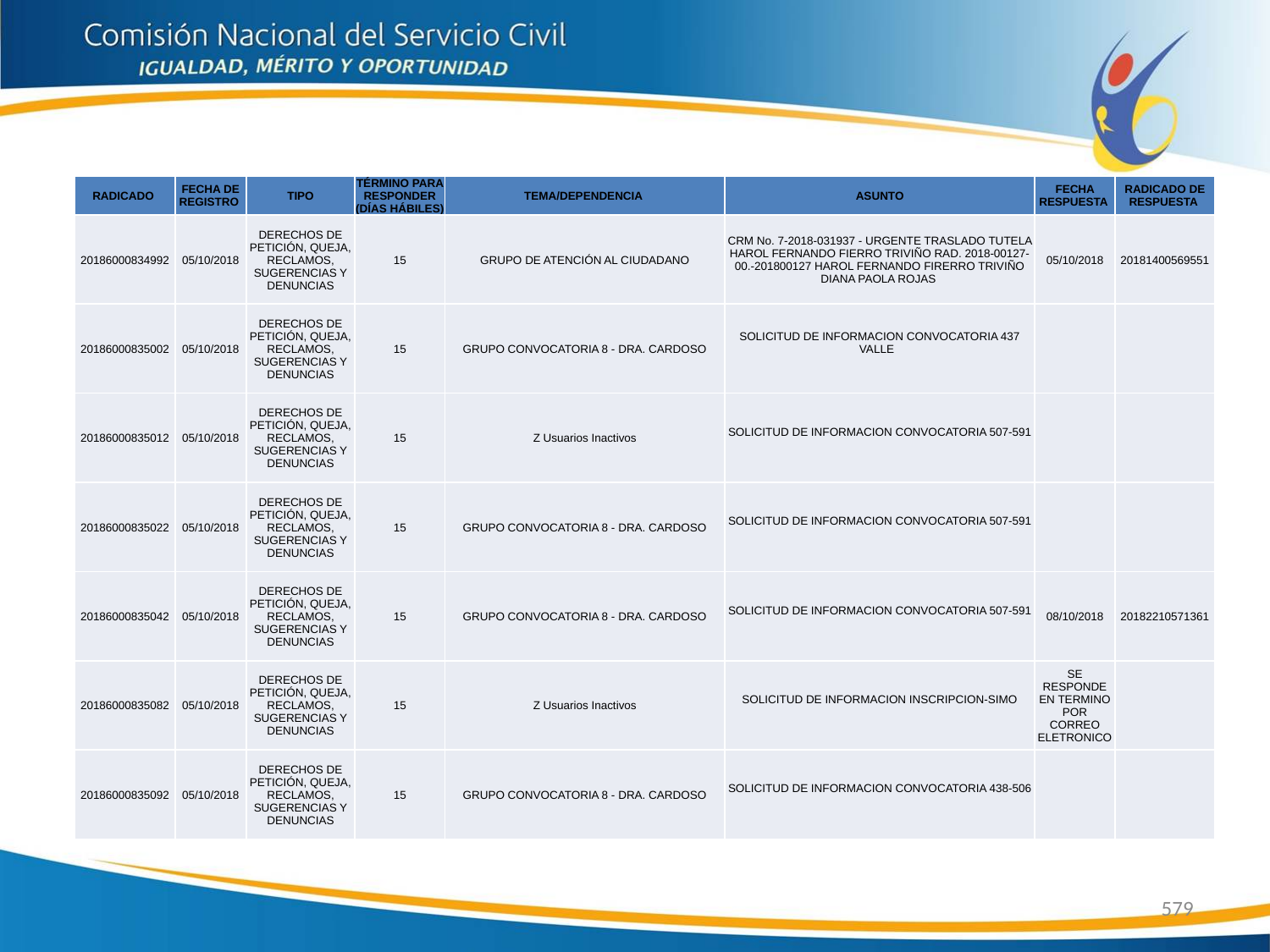

| RADICADO | FECHA DE REGISTRO | TIPO | TÉRMINO PARA RESPONDER (DÍAS HÁBILES) | TEMA/DEPENDENCIA | ASUNTO | FECHA RESPUESTA | RADICADO DE RESPUESTA |
| --- | --- | --- | --- | --- | --- | --- | --- |
| 20186000834992 | 05/10/2018 | DERECHOS DE PETICIÓN, QUEJA, RECLAMOS, SUGERENCIAS Y DENUNCIAS | 15 | GRUPO DE ATENCIÓN AL CIUDADANO | CRM No. 7-2018-031937 - URGENTE TRASLADO TUTELA HAROL FERNANDO FIERRO TRIVIÑO RAD. 2018-00127-00.-201800127 HAROL FERNANDO FIRERRO TRIVIÑO DIANA PAOLA ROJAS | 05/10/2018 | 20181400569551 |
| 20186000835002 | 05/10/2018 | DERECHOS DE PETICIÓN, QUEJA, RECLAMOS, SUGERENCIAS Y DENUNCIAS | 15 | GRUPO CONVOCATORIA 8 - DRA. CARDOSO | SOLICITUD DE INFORMACION CONVOCATORIA 437 VALLE |  |  |
| 20186000835012 | 05/10/2018 | DERECHOS DE PETICIÓN, QUEJA, RECLAMOS, SUGERENCIAS Y DENUNCIAS | 15 | Z Usuarios Inactivos | SOLICITUD DE INFORMACION CONVOCATORIA 507-591 |  |  |
| 20186000835022 | 05/10/2018 | DERECHOS DE PETICIÓN, QUEJA, RECLAMOS, SUGERENCIAS Y DENUNCIAS | 15 | GRUPO CONVOCATORIA 8 - DRA. CARDOSO | SOLICITUD DE INFORMACION CONVOCATORIA 507-591 |  |  |
| 20186000835042 | 05/10/2018 | DERECHOS DE PETICIÓN, QUEJA, RECLAMOS, SUGERENCIAS Y DENUNCIAS | 15 | GRUPO CONVOCATORIA 8 - DRA. CARDOSO | SOLICITUD DE INFORMACION CONVOCATORIA 507-591 | 08/10/2018 | 20182210571361 |
| 20186000835082 | 05/10/2018 | DERECHOS DE PETICIÓN, QUEJA, RECLAMOS, SUGERENCIAS Y DENUNCIAS | 15 | Z Usuarios Inactivos | SOLICITUD DE INFORMACION INSCRIPCION-SIMO | SE RESPONDE EN TERMINO POR CORREO ELETRONICO |  |
| 20186000835092 | 05/10/2018 | DERECHOS DE PETICIÓN, QUEJA, RECLAMOS, SUGERENCIAS Y DENUNCIAS | 15 | GRUPO CONVOCATORIA 8 - DRA. CARDOSO | SOLICITUD DE INFORMACION CONVOCATORIA 438-506 |  |  |
579